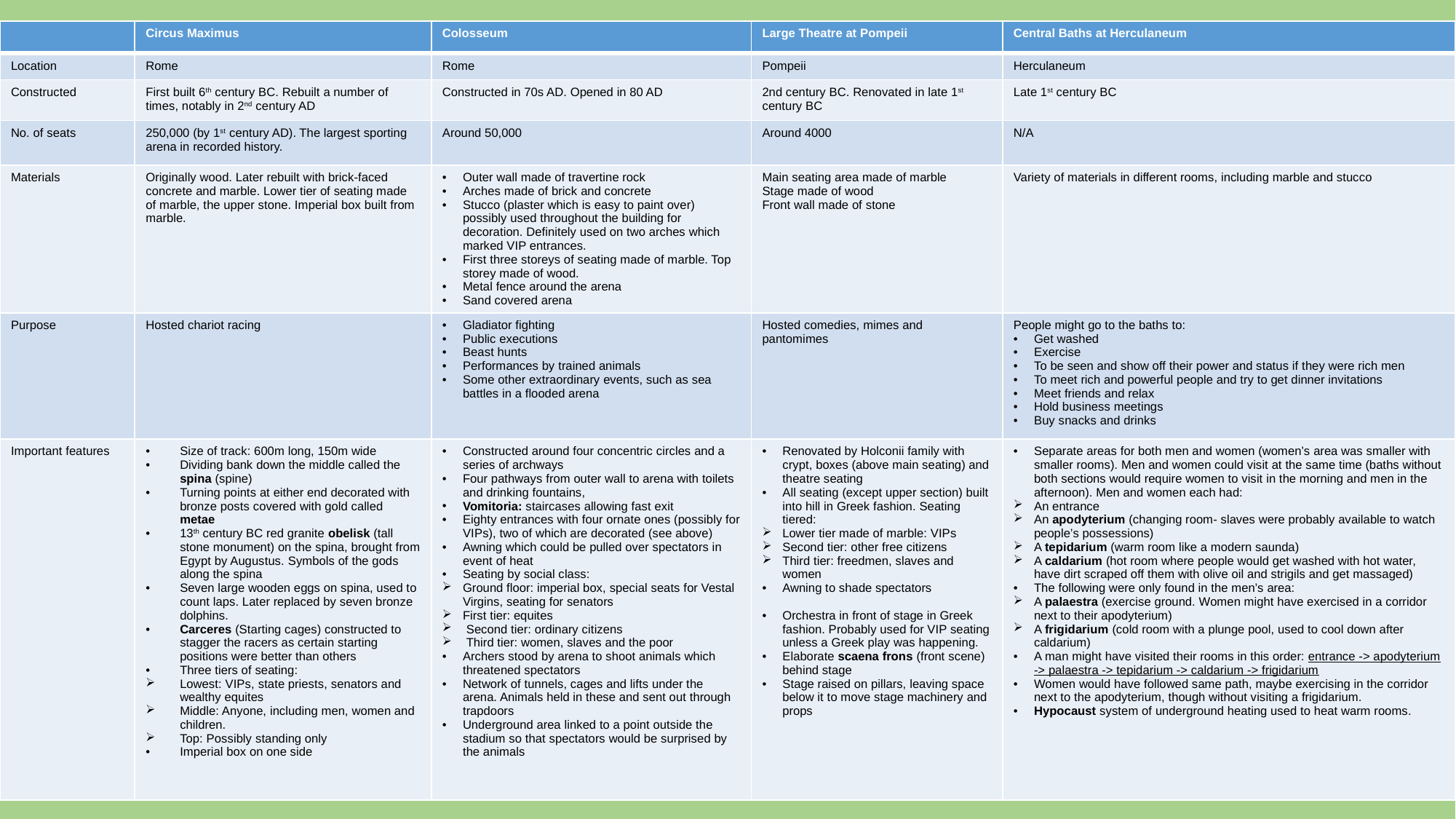

|  | Circus Maximus | Colosseum | Large Theatre at Pompeii | Central Baths at Herculaneum |
| --- | --- | --- | --- | --- |
| Location | Rome | Rome | Pompeii | Herculaneum |
| Constructed | First built 6th century BC. Rebuilt a number of times, notably in 2nd century AD | Constructed in 70s AD. Opened in 80 AD | 2nd century BC. Renovated in late 1st century BC | Late 1st century BC |
| No. of seats | 250,000 (by 1st century AD). The largest sporting arena in recorded history. | Around 50,000 | Around 4000 | N/A |
| Materials | Originally wood. Later rebuilt with brick-faced concrete and marble. Lower tier of seating made of marble, the upper stone. Imperial box built from marble. | Outer wall made of travertine rock Arches made of brick and concrete Stucco (plaster which is easy to paint over) possibly used throughout the building for decoration. Definitely used on two arches which marked VIP entrances. First three storeys of seating made of marble. Top storey made of wood. Metal fence around the arena Sand covered arena | Main seating area made of marble Stage made of wood Front wall made of stone | Variety of materials in different rooms, including marble and stucco |
| Purpose | Hosted chariot racing | Gladiator fighting Public executions Beast hunts Performances by trained animals Some other extraordinary events, such as sea battles in a flooded arena | Hosted comedies, mimes and pantomimes | People might go to the baths to: Get washed Exercise To be seen and show off their power and status if they were rich men To meet rich and powerful people and try to get dinner invitations Meet friends and relax Hold business meetings Buy snacks and drinks |
| Important features | Size of track: 600m long, 150m wide Dividing bank down the middle called the spina (spine) Turning points at either end decorated with bronze posts covered with gold called metae 13th century BC red granite obelisk (tall stone monument) on the spina, brought from Egypt by Augustus. Symbols of the gods along the spina Seven large wooden eggs on spina, used to count laps. Later replaced by seven bronze dolphins. Carceres (Starting cages) constructed to stagger the racers as certain starting positions were better than others Three tiers of seating: Lowest: VIPs, state priests, senators and wealthy equites Middle: Anyone, including men, women and children. Top: Possibly standing only Imperial box on one side | Constructed around four concentric circles and a series of archways Four pathways from outer wall to arena with toilets and drinking fountains, Vomitoria: staircases allowing fast exit Eighty entrances with four ornate ones (possibly for VIPs), two of which are decorated (see above) Awning which could be pulled over spectators in event of heat Seating by social class: Ground floor: imperial box, special seats for Vestal Virgins, seating for senators First tier: equites Second tier: ordinary citizens Third tier: women, slaves and the poor Archers stood by arena to shoot animals which threatened spectators Network of tunnels, cages and lifts under the arena. Animals held in these and sent out through trapdoors Underground area linked to a point outside the stadium so that spectators would be surprised by the animals | Renovated by Holconii family with crypt, boxes (above main seating) and theatre seating All seating (except upper section) built into hill in Greek fashion. Seating tiered: Lower tier made of marble: VIPs Second tier: other free citizens Third tier: freedmen, slaves and women Awning to shade spectators Orchestra in front of stage in Greek fashion. Probably used for VIP seating unless a Greek play was happening. Elaborate scaena frons (front scene) behind stage Stage raised on pillars, leaving space below it to move stage machinery and props | Separate areas for both men and women (women’s area was smaller with smaller rooms). Men and women could visit at the same time (baths without both sections would require women to visit in the morning and men in the afternoon). Men and women each had: An entrance An apodyterium (changing room- slaves were probably available to watch people’s possessions) A tepidarium (warm room like a modern saunda) A caldarium (hot room where people would get washed with hot water, have dirt scraped off them with olive oil and strigils and get massaged) The following were only found in the men’s area: A palaestra (exercise ground. Women might have exercised in a corridor next to their apodyterium) A frigidarium (cold room with a plunge pool, used to cool down after caldarium) A man might have visited their rooms in this order: entrance -> apodyterium -> palaestra -> tepidarium -> caldarium -> frigidarium Women would have followed same path, maybe exercising in the corridor next to the apodyterium, though without visiting a frigidarium. Hypocaust system of underground heating used to heat warm rooms. |
#